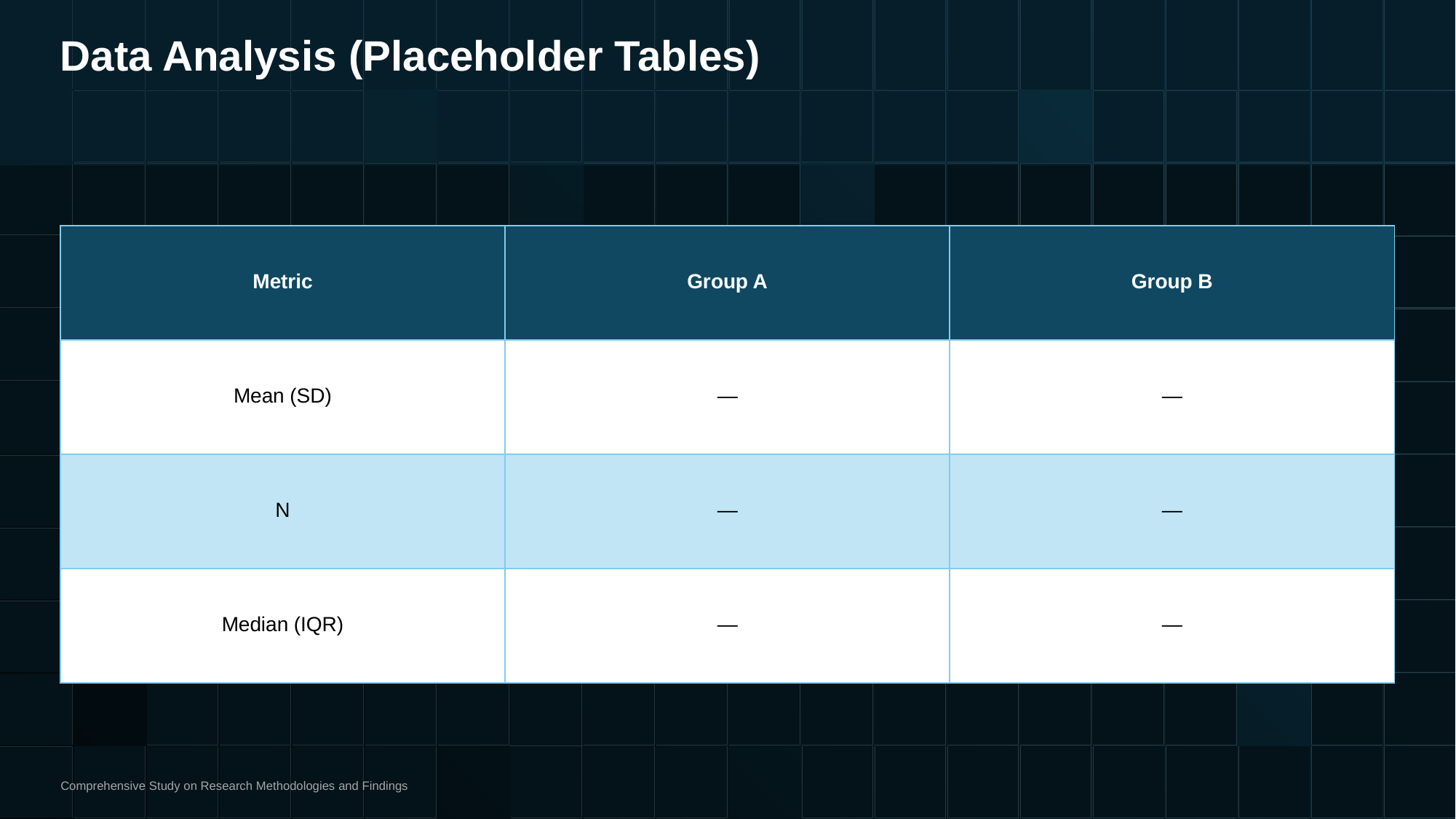

Data Analysis (Placeholder Tables)
| Metric | Group A | Group B |
| --- | --- | --- |
| Mean (SD) | — | — |
| N | — | — |
| Median (IQR) | — | — |

Comprehensive Study on Research Methodologies and Findings